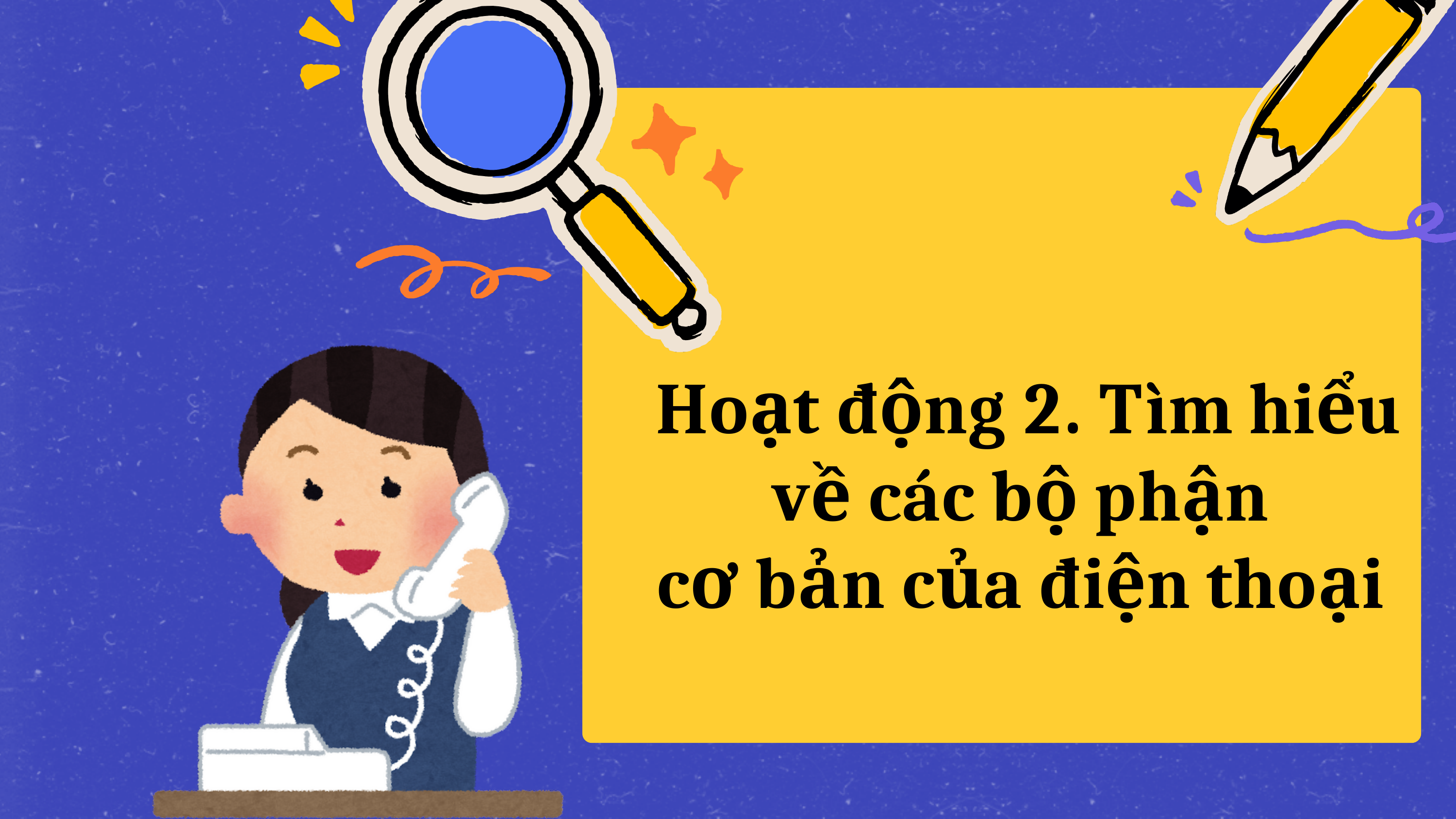

Hoạt động 2. Tìm hiểu về các bộ phận
cơ bản của điện thoại